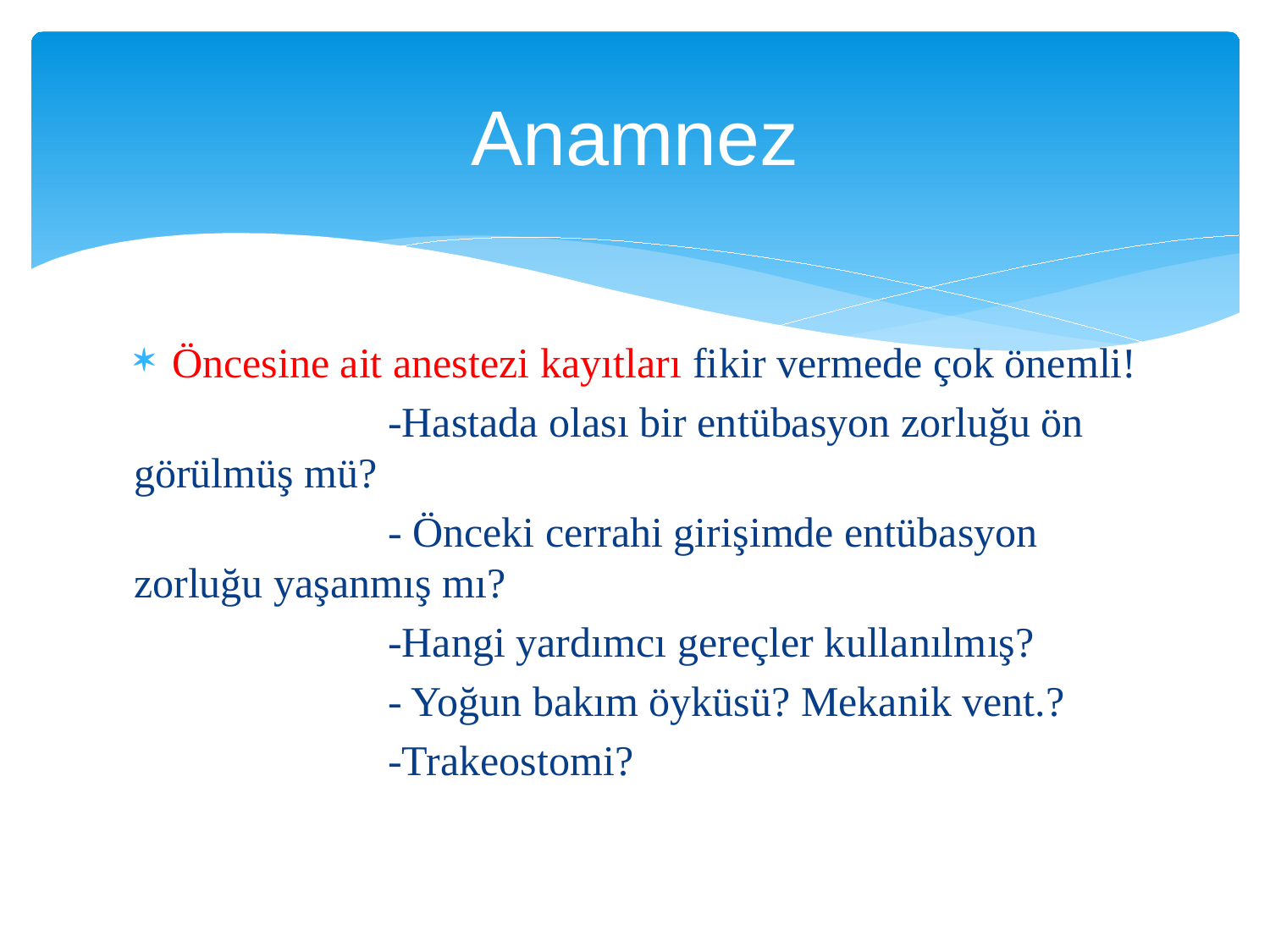

# Anamnez
Öncesine ait anestezi kayıtları fikir vermede çok önemli!
                        -Hastada olası bir entübasyon zorluğu ön görülmüş mü?
                        - Önceki cerrahi girişimde entübasyon zorluğu yaşanmış mı?
                        -Hangi yardımcı gereçler kullanılmış?
                        - Yoğun bakım öyküsü? Mekanik vent.?
                        -Trakeostomi?